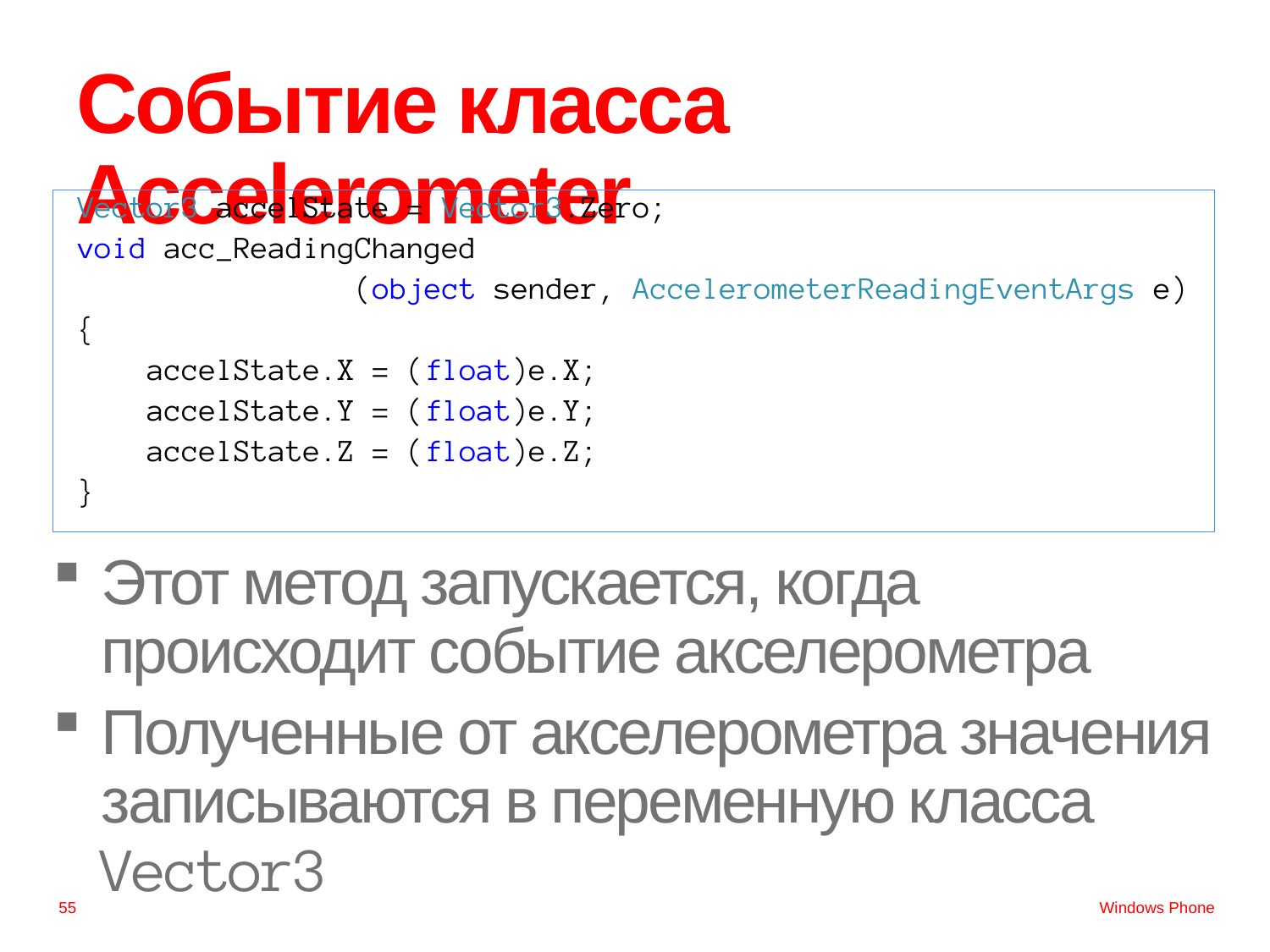

# Событие класса Accelerometer
Vector3 accelState = Vector3.Zero;
void acc_ReadingChanged
                (object sender, AccelerometerReadingEventArgs e)
{
    accelState.X = (float)e.X;
    accelState.Y = (float)e.Y;
    accelState.Z = (float)e.Z;
}
Этот метод запускается, когда происходит событие акселерометра
Полученные от акселерометра значения записываются в переменную класса Vector3
55